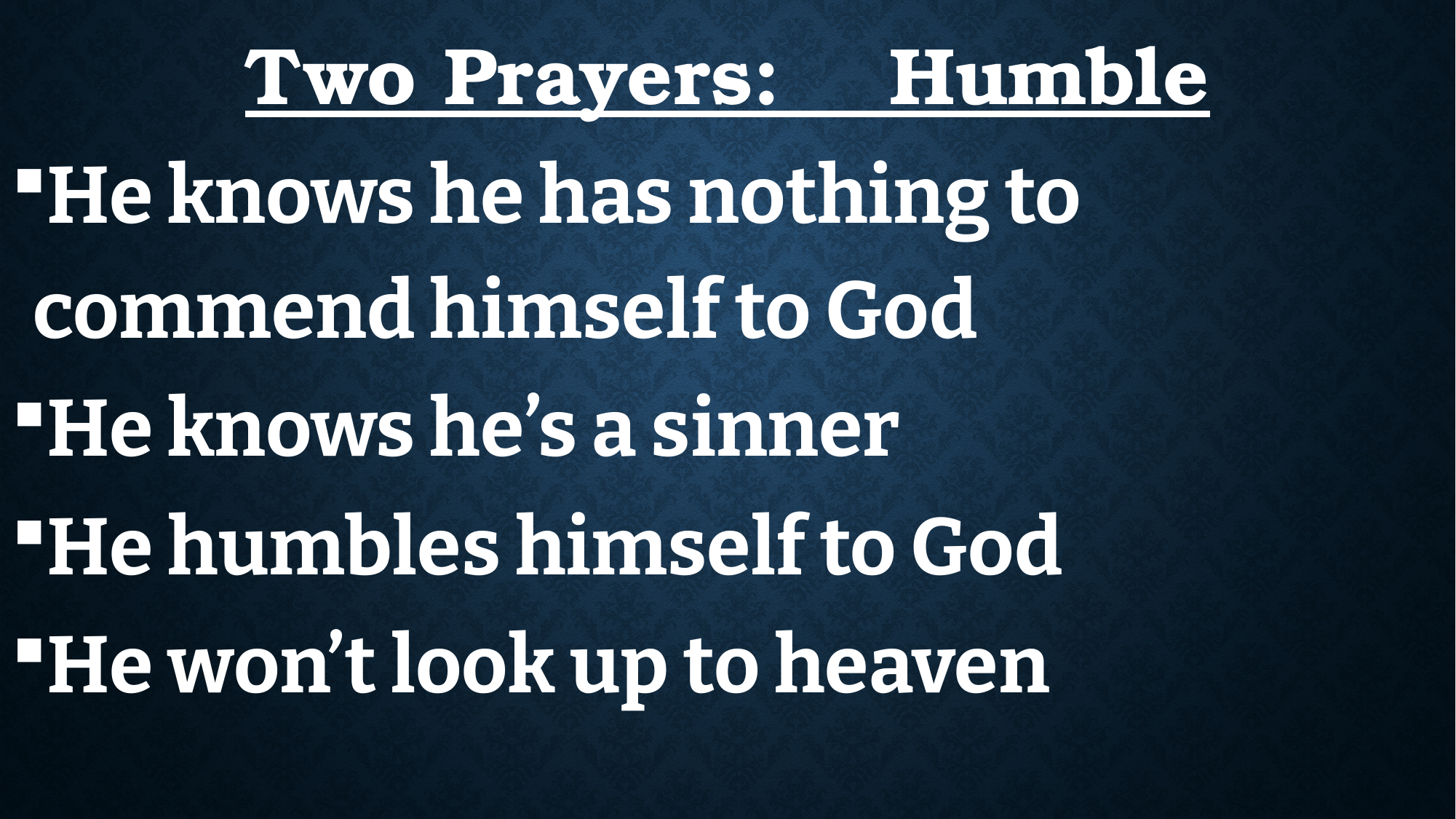

Two Prayers:    Humble
 He knows he has nothing to  	commend himself to God
 He knows he’s a sinner
 He humbles himself to God
 He won’t look up to heaven